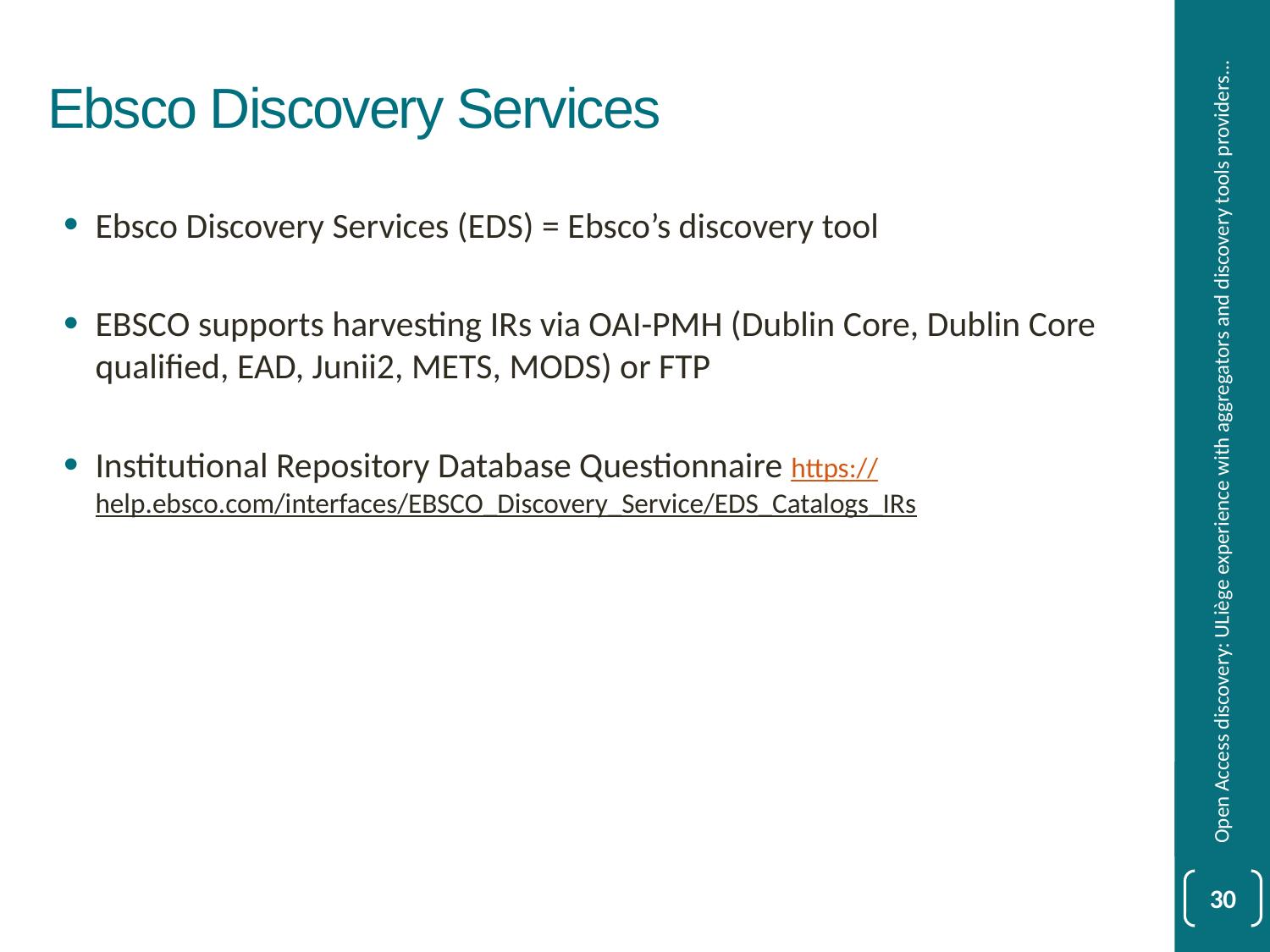

# Ebsco Discovery Services
Ebsco Discovery Services (EDS) = Ebsco’s discovery tool

EBSCO supports harvesting IRs via OAI-PMH (Dublin Core, Dublin Core qualified, EAD, Junii2, METS, MODS) or FTP

Institutional Repository Database Questionnaire https://help.ebsco.com/interfaces/EBSCO_Discovery_Service/EDS_Catalogs_IRs
Open Access discovery: ULiège experience with aggregators and discovery tools providers...
30